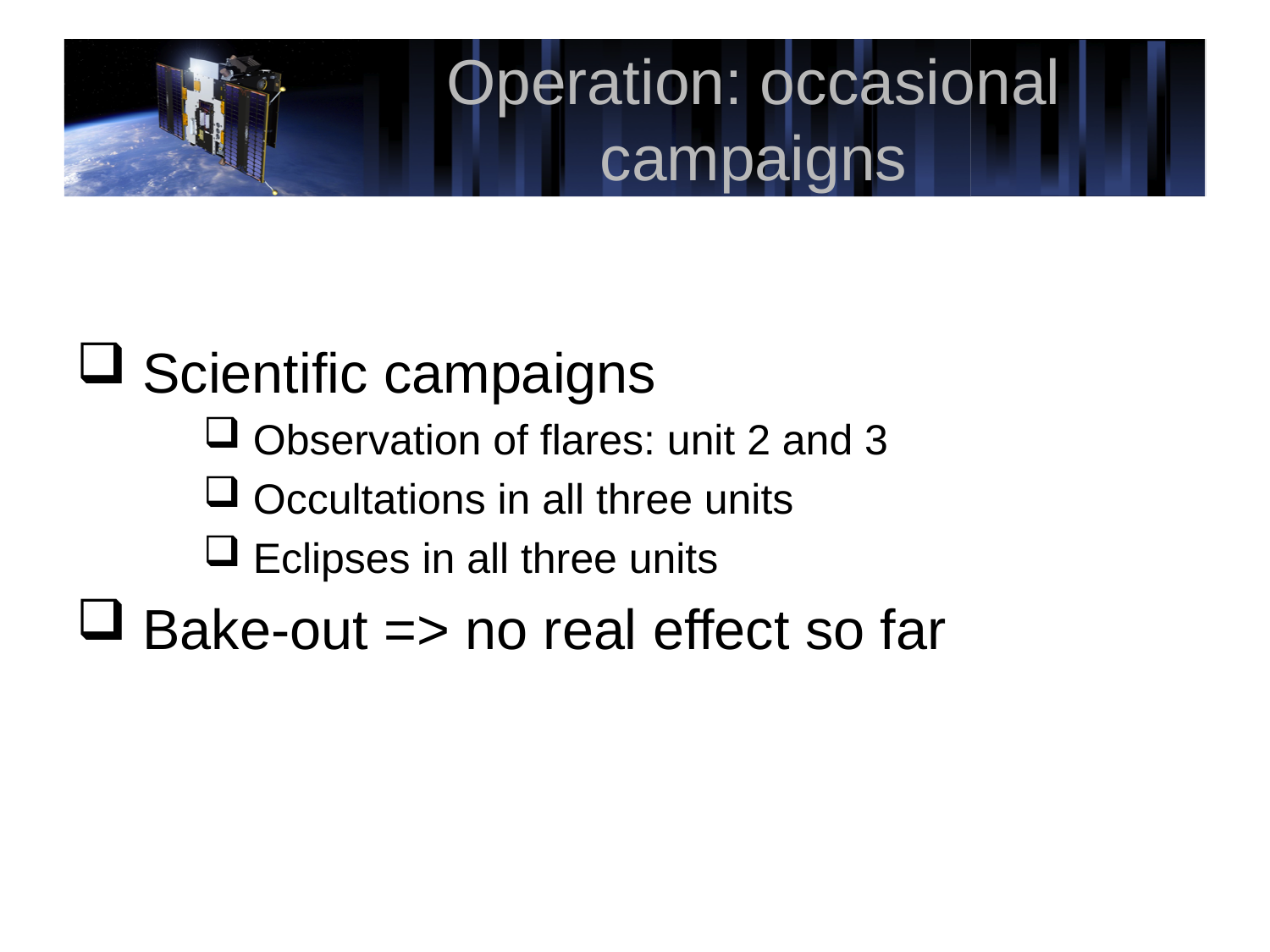

# Operation: occasional campaigns
 Scientific campaigns
 Observation of flares: unit 2 and 3
 Occultations in all three units
 Eclipses in all three units
 Bake-out => no real effect so far